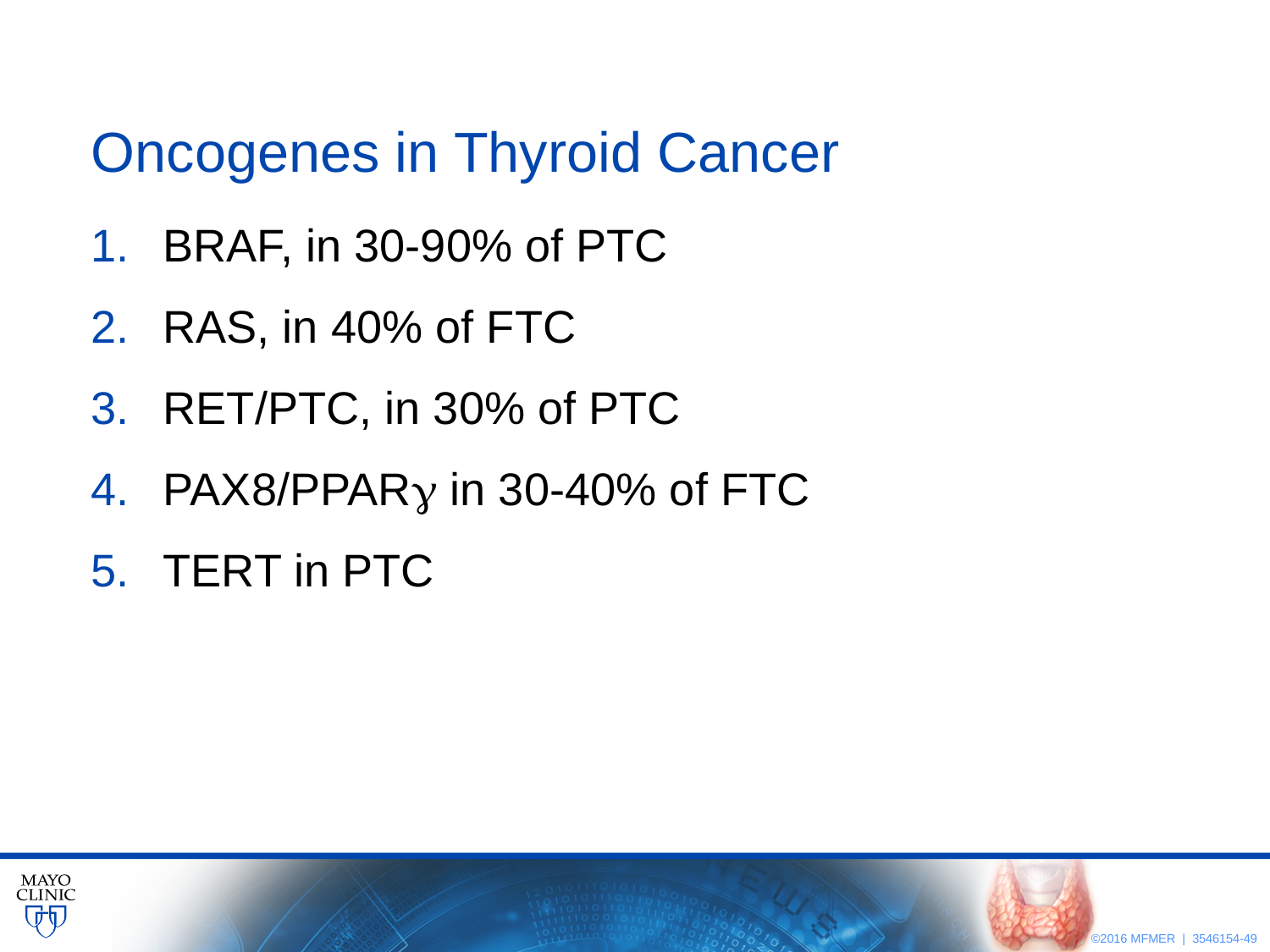

# Oncogenes in Thyroid Cancer
BRAF, in 30-90% of PTC
RAS, in 40% of FTC
RET/PTC, in 30% of PTC
PAX8/PPARγ in 30-40% of FTC
TERT in PTC